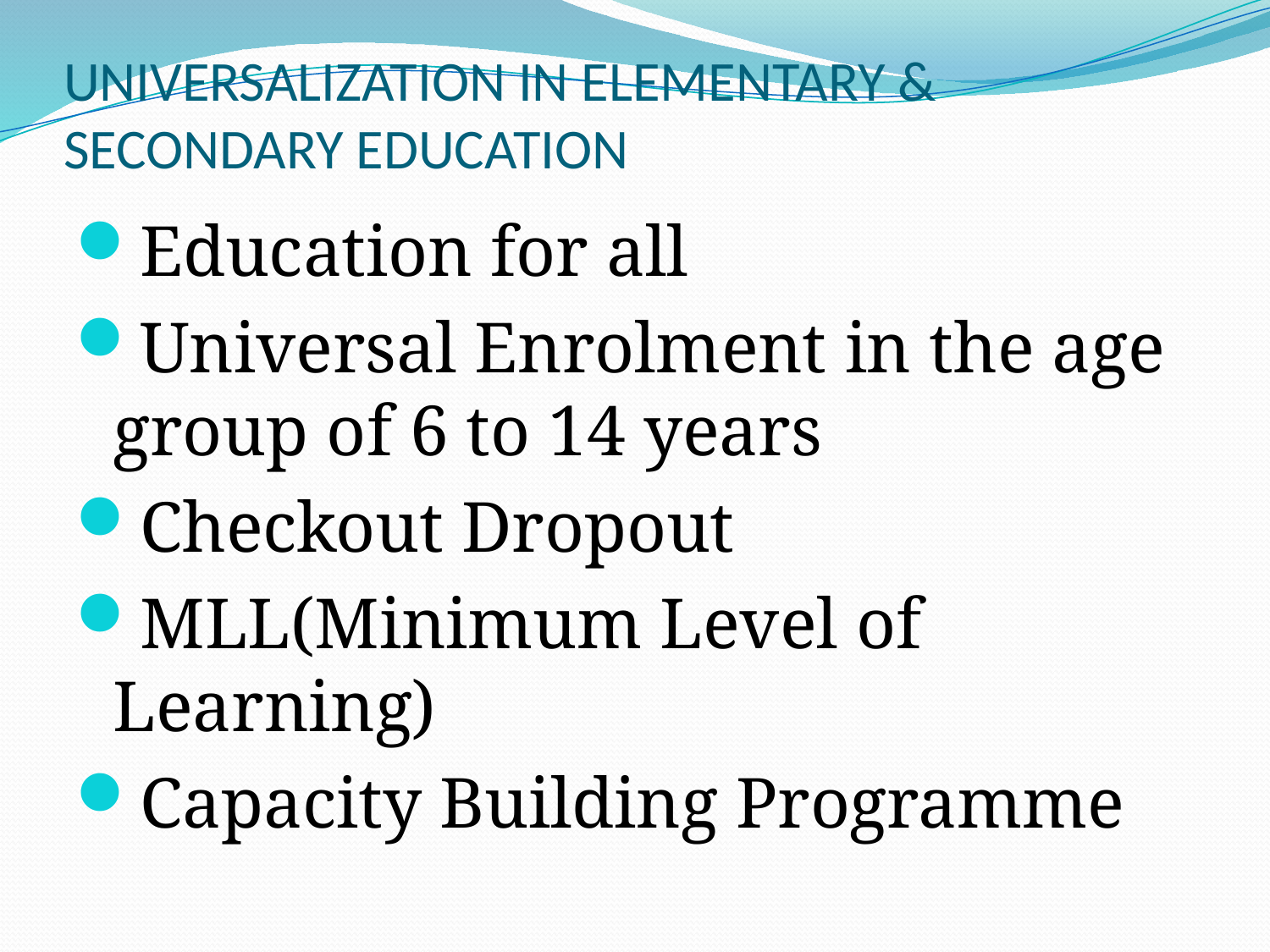

# UNIVERSALIZATION IN ELEMENTARY & SECONDARY EDUCATION
Education for all
Universal Enrolment in the age group of 6 to 14 years
Checkout Dropout
MLL(Minimum Level of Learning)
Capacity Building Programme